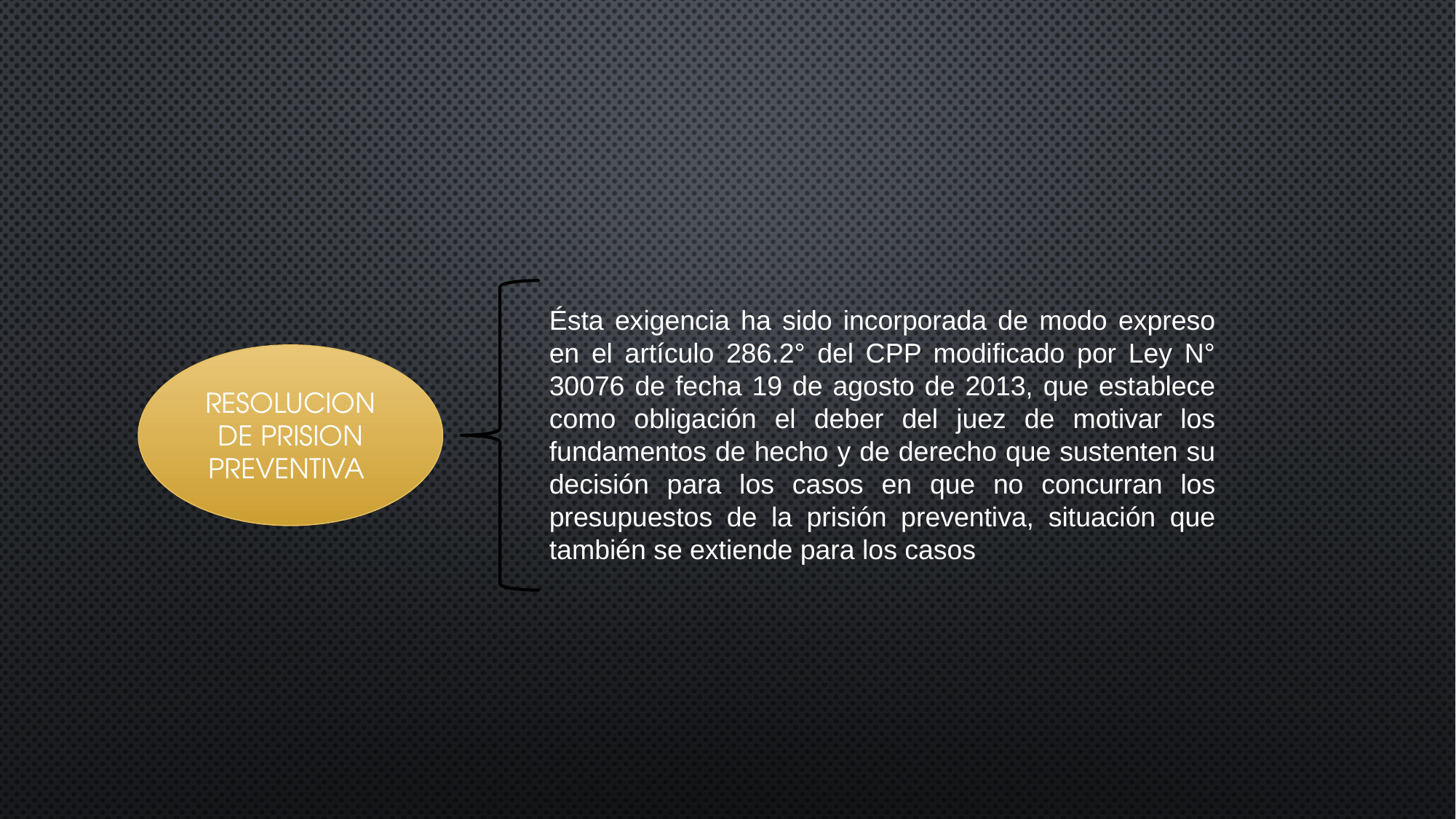

Ésta exigencia ha sido incorporada de modo expreso en el artículo 286.2° del CPP modificado por Ley N° 30076 de fecha 19 de agosto de 2013, que establece como obligación el deber del juez de motivar los fundamentos de hecho y de derecho que sustenten su decisión para los casos en que no concurran los presupuestos de la prisión preventiva, situación que también se extiende para los casos
RESOLUCION DE PRISION PREVENTIVA